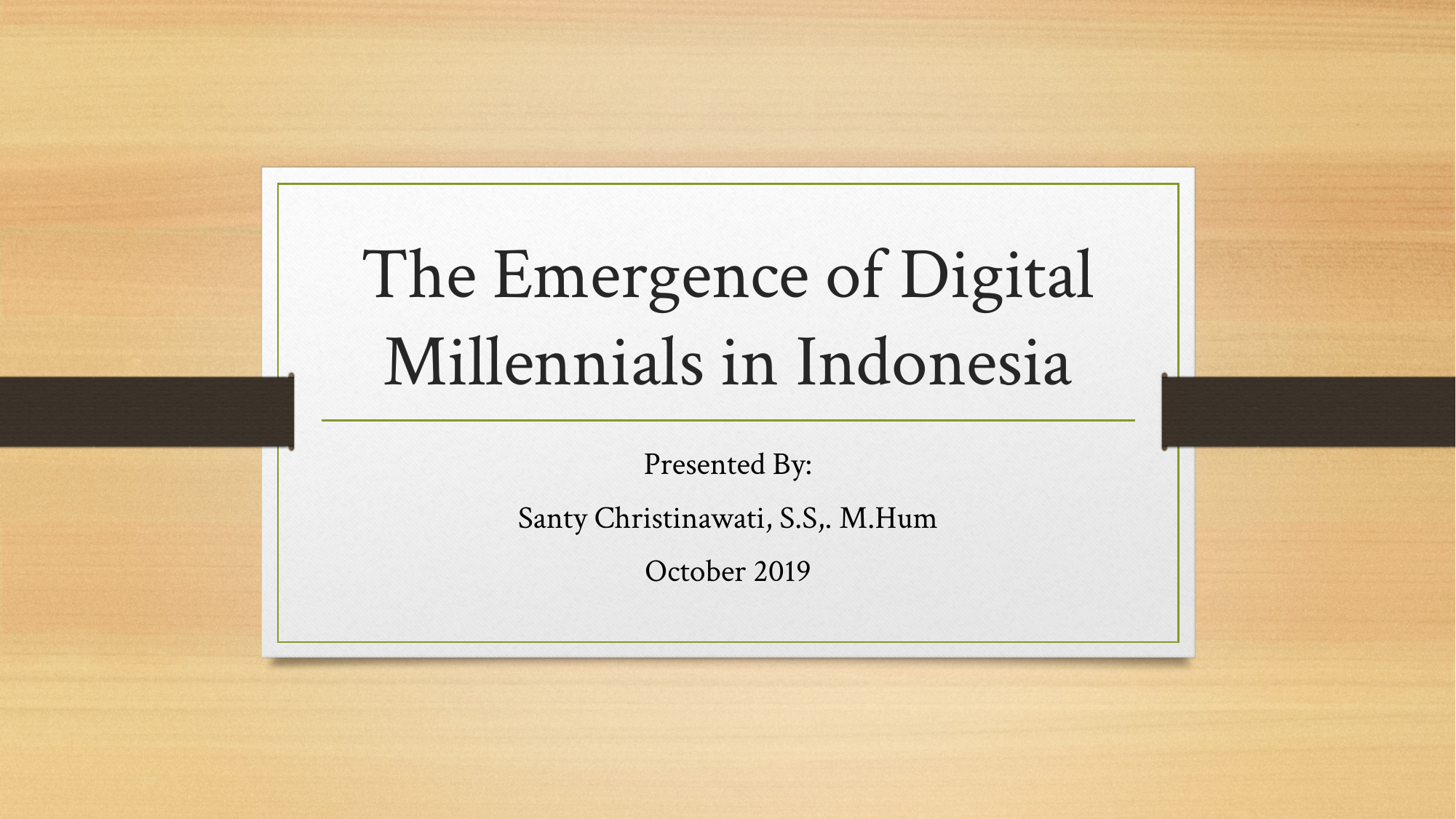

# The Emergence of Digital Millennials in Indonesia
Presented By:
Santy Christinawati, S.S,. M.Hum
October 2019